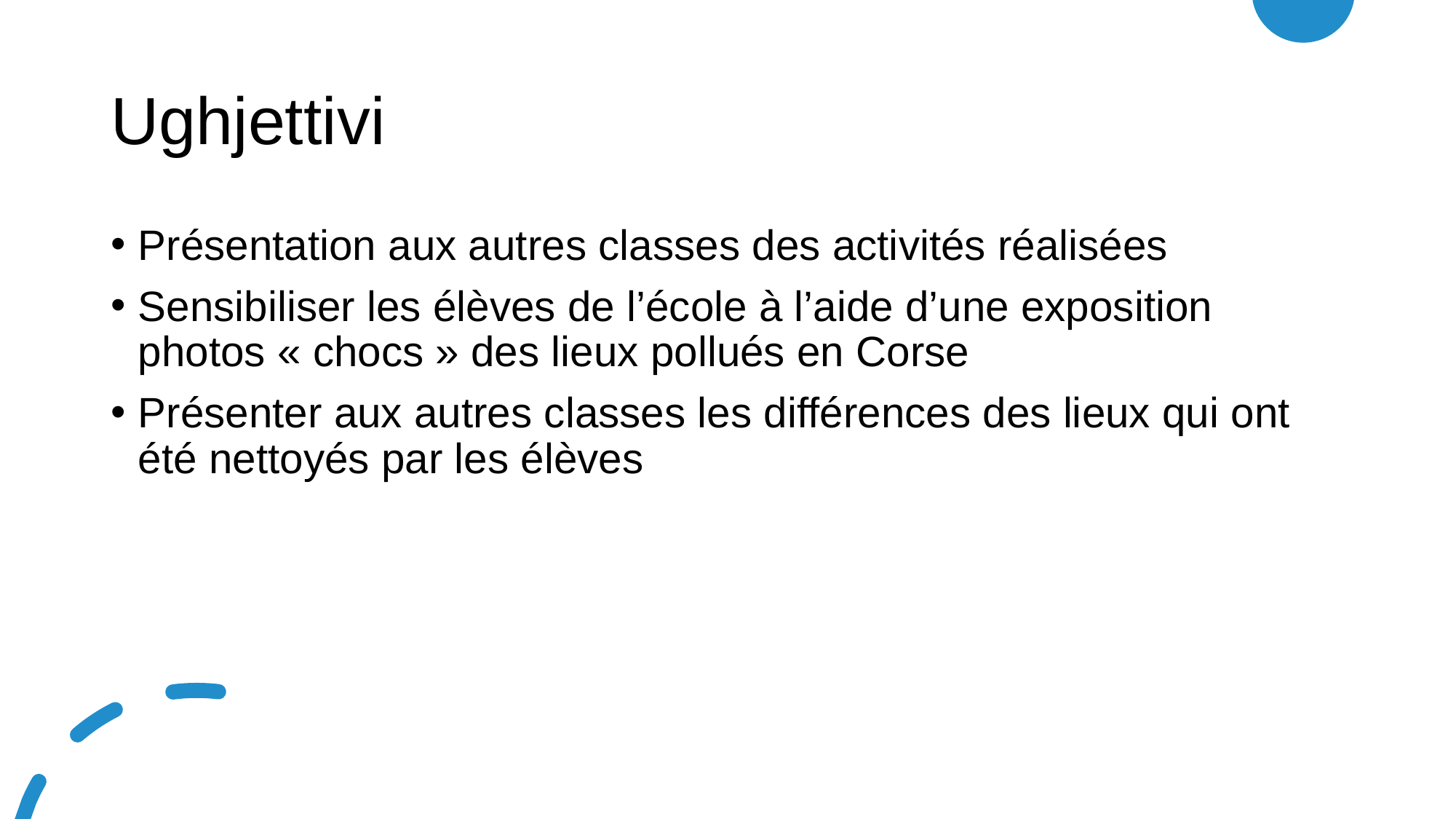

# Ughjettivi
Présentation aux autres classes des activités réalisées
Sensibiliser les élèves de l’école à l’aide d’une exposition photos « chocs » des lieux pollués en Corse
Présenter aux autres classes les différences des lieux qui ont été nettoyés par les élèves